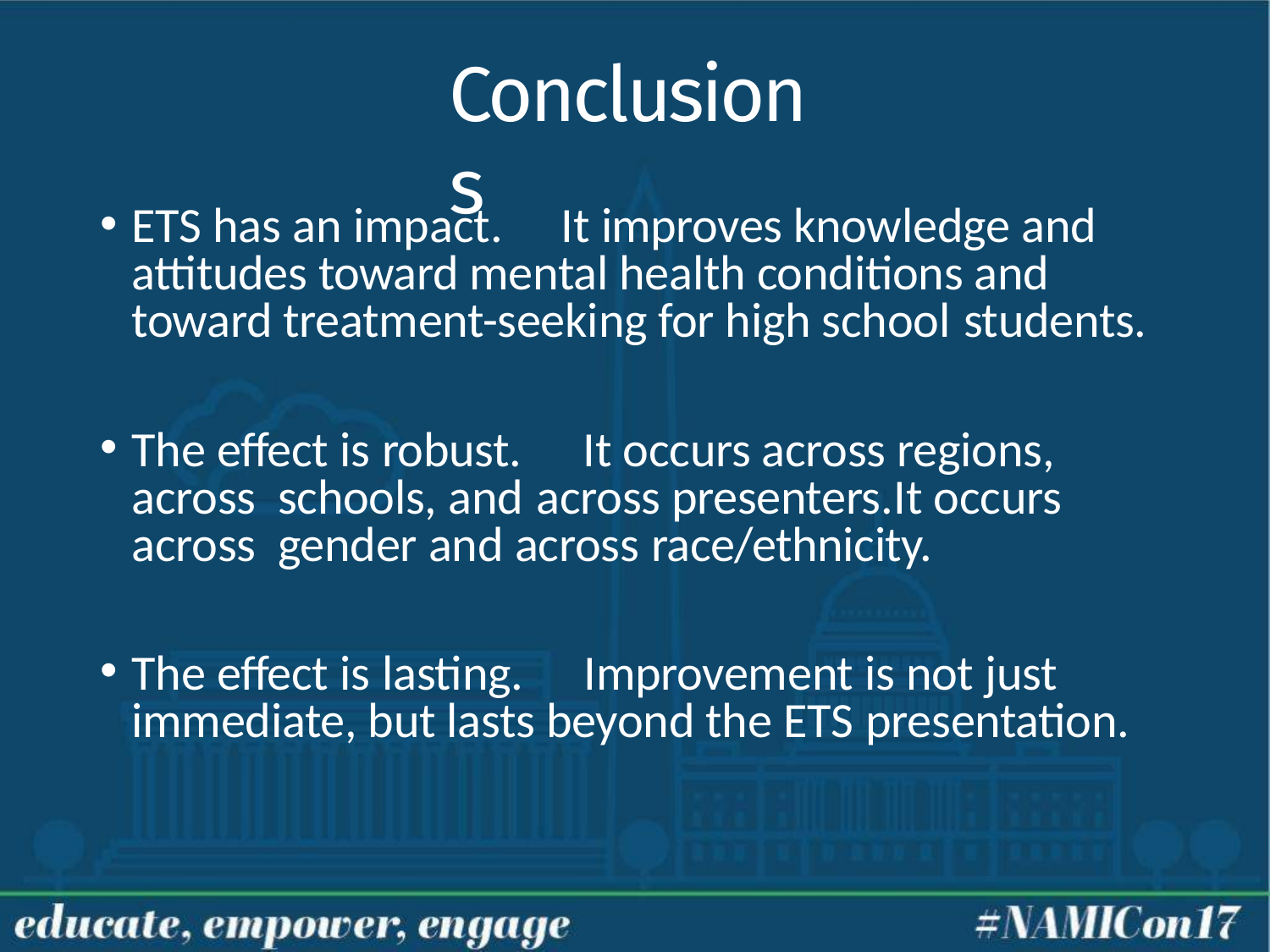

# Conclusions
ETS has an impact.	It improves knowledge and  attitudes toward mental health conditions and  toward treatment-seeking for high school students.

The effect is robust.	It occurs across regions, across  schools, and across presenters.	It occurs across  gender and across race/ethnicity.

The effect is lasting.	Improvement is not just  immediate, but lasts beyond the ETS presentation.